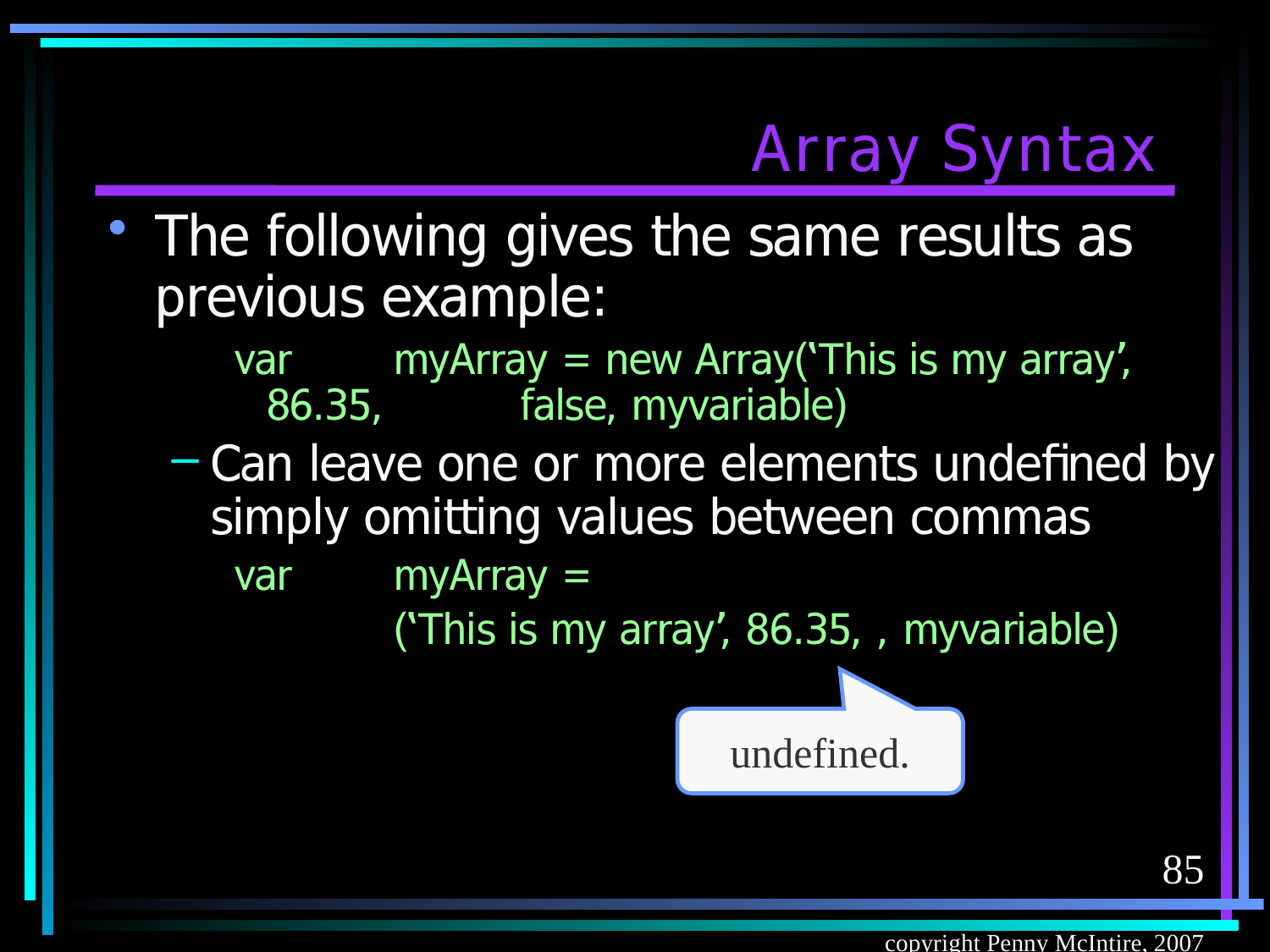

# Array Syntax
The following gives the same results as previous example:
var 	myArray = new Array(‘This is my array’, 86.35, 	false, myvariable)
Can leave one or more elements undefined by simply omitting values between commas
var 	myArray =
		(‘This is my array’, 86.35, , myvariable)
undefined.
85
copyright Penny McIntire, 2007